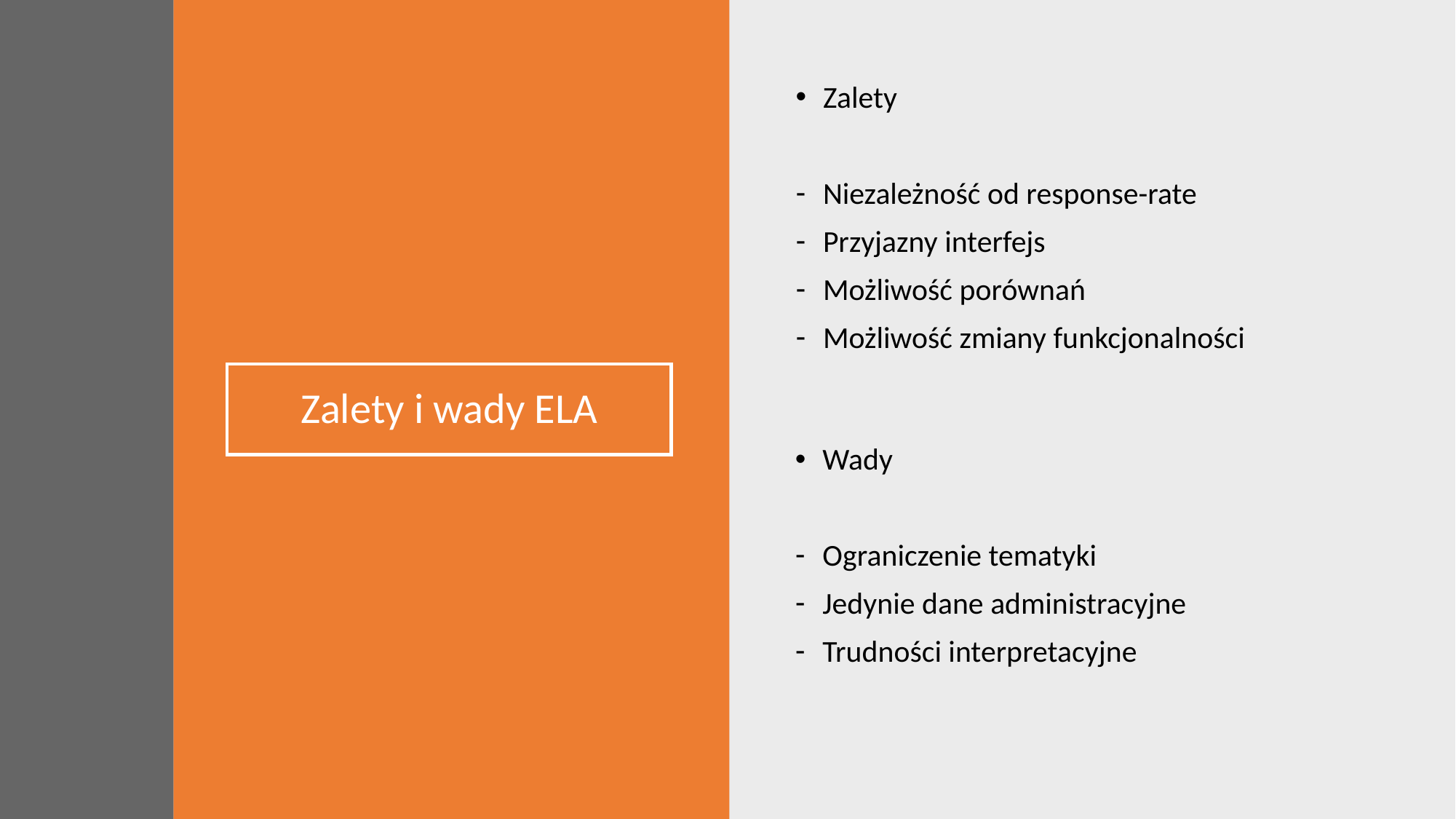

Zalety

Niezależność od response-rate
Przyjazny interfejs
Możliwość porównań
Możliwość zmiany funkcjonalności

# Zalety i wady ELA
Wady

Ograniczenie tematyki
Jedynie dane administracyjne
Trudności interpretacyjne